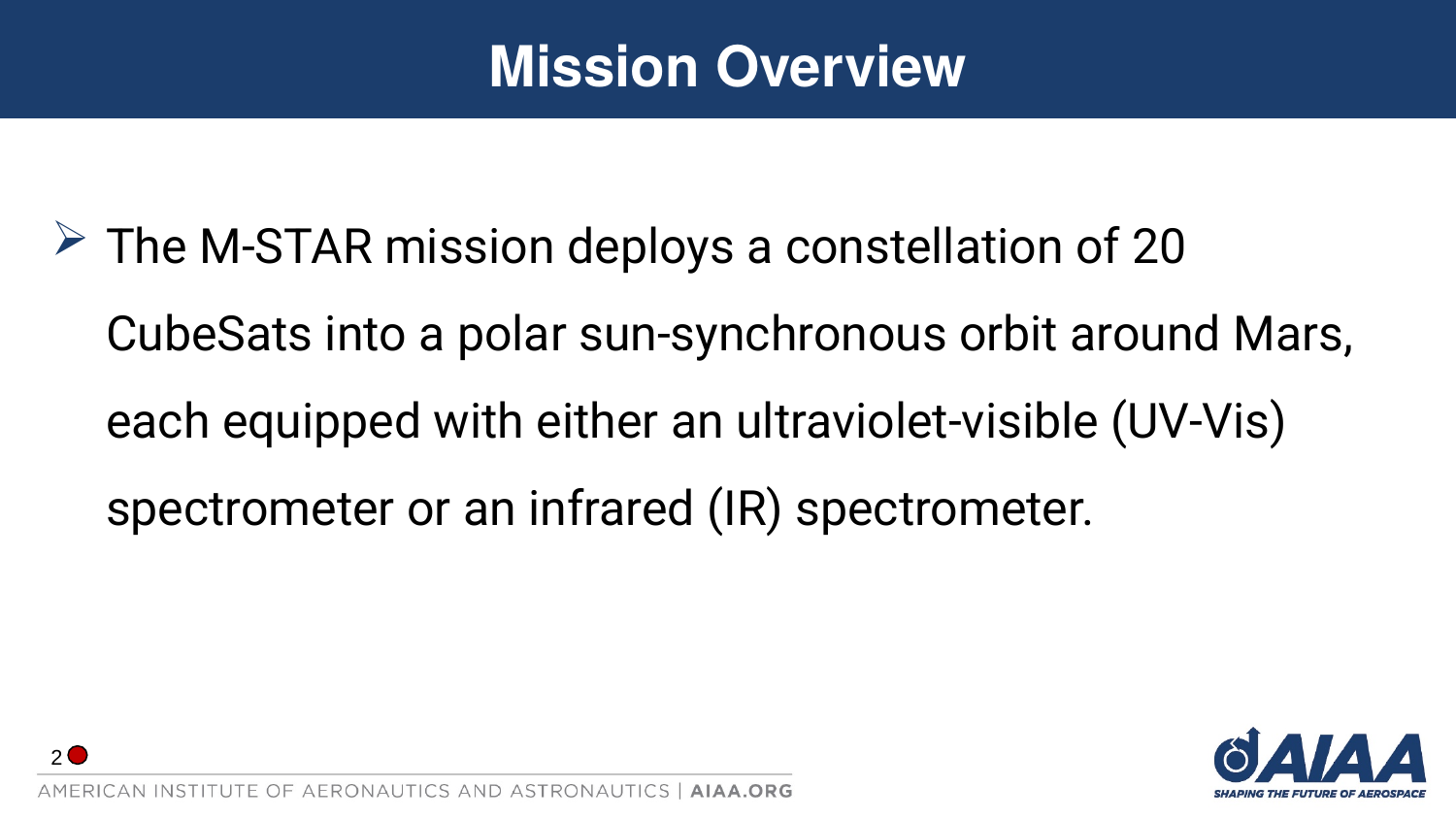

# Mission Overview
The M-STAR mission deploys a constellation of 20 CubeSats into a polar sun-synchronous orbit around Mars, each equipped with either an ultraviolet-visible (UV-Vis) spectrometer or an infrared (IR) spectrometer.
2